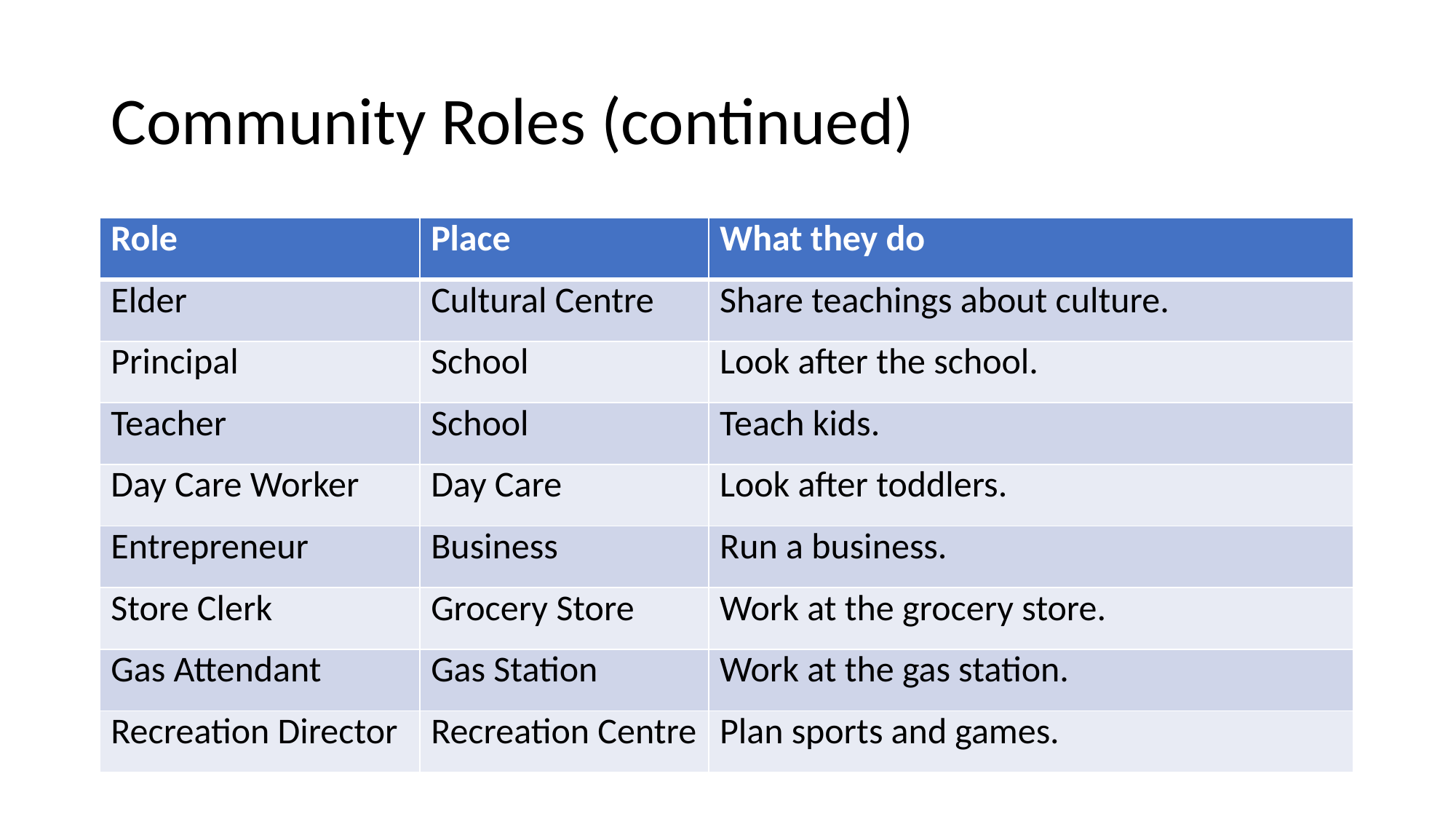

# Community Roles (continued)
| Role | Place | What they do |
| --- | --- | --- |
| Elder | Cultural Centre | Share teachings about culture. |
| Principal | School | Look after the school. |
| Teacher | School | Teach kids. |
| Day Care Worker | Day Care | Look after toddlers. |
| Entrepreneur | Business | Run a business. |
| Store Clerk | Grocery Store | Work at the grocery store. |
| Gas Attendant | Gas Station | Work at the gas station. |
| Recreation Director | Recreation Centre | Plan sports and games. |